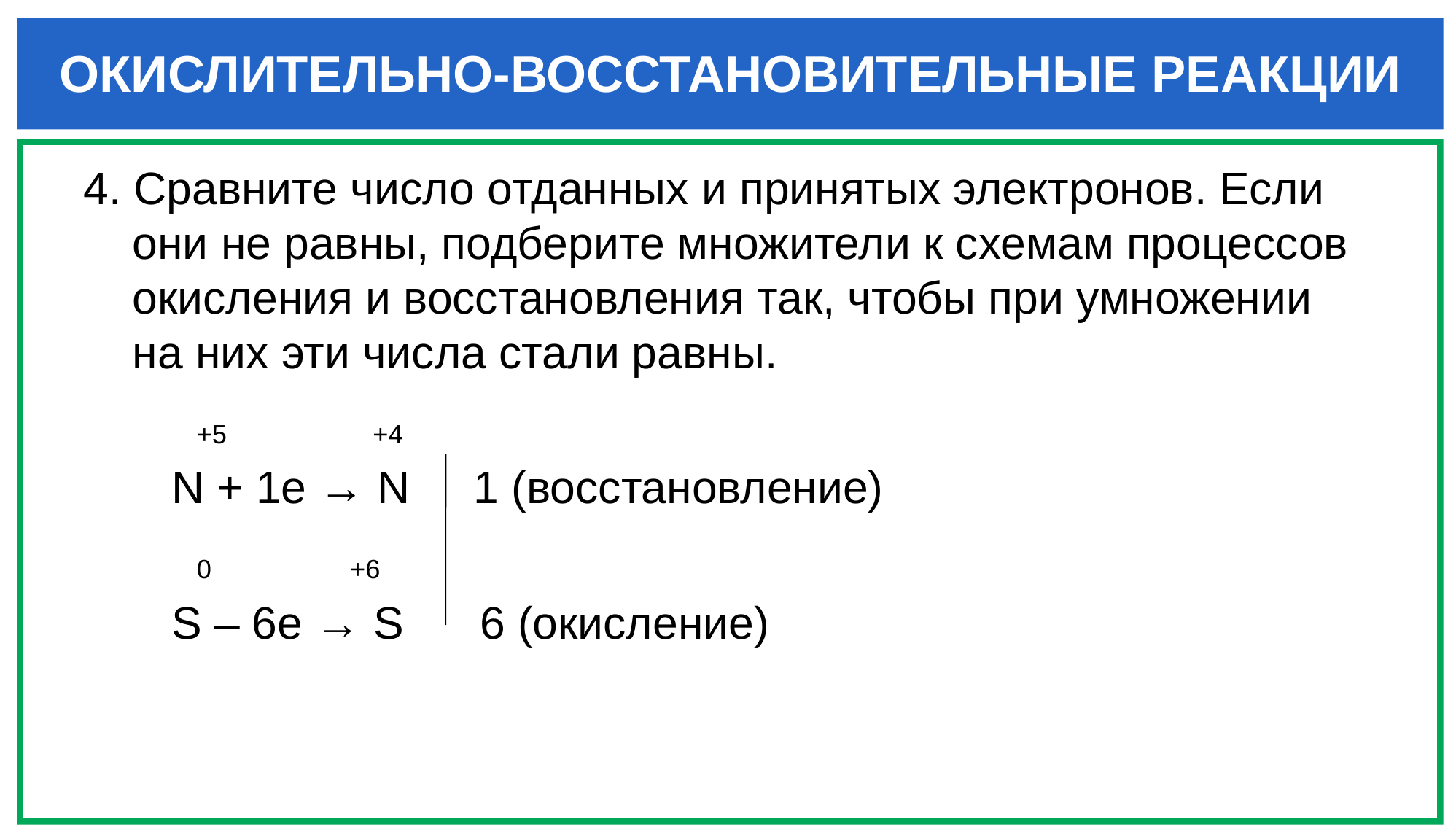

# ОКИСЛИТЕЛЬНО-ВОССТАНОВИТЕЛЬНЫЕ РЕАКЦИИ
4. Сравните число отданных и принятых электронов. Если они не равны, подберите множители к схемам процессов окисления и восстановления так, чтобы при умножении на них эти числа стали равны.
         +5                    +4
       N + 1e → N     1 (восстановление)
         0                   +6
       S – 6e → S      6 (окисление)